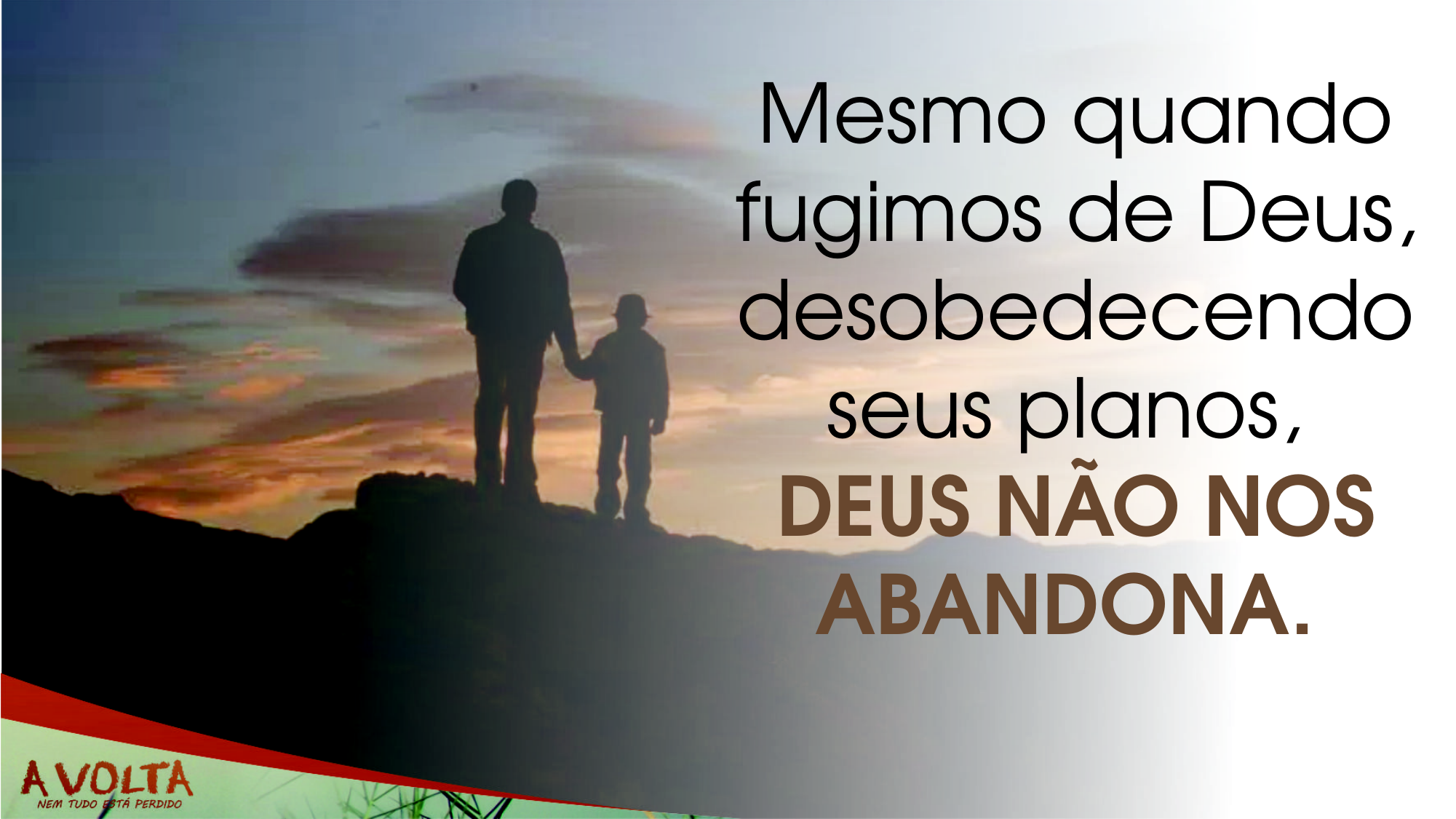

Mesmo quando fugimos de Deus, desobedecendo seus planos,
DEUS NÃO NOS ABANDONA.